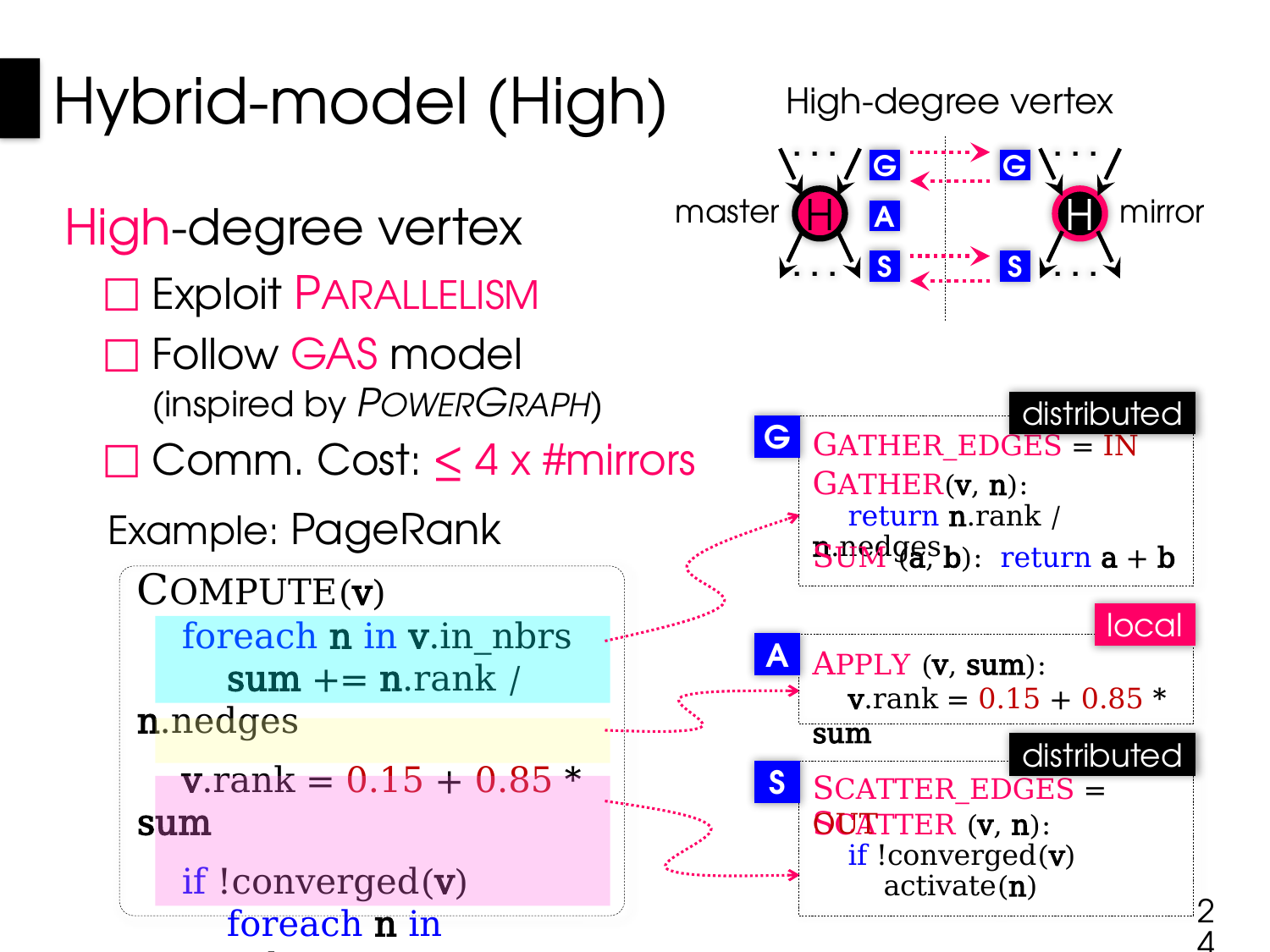

# Hybrid-model (High)

High-degree vertex
. . .
H
master
. . .
. . .
H
mirror
. . .
G
G
High-degree vertex
Exploit PARALLELISM
Follow GAS model
(inspired by POWERGRAPH)
Comm. Cost: ≤ 4 x #mirrors
A
S
S
distributed
G

GATHER_EDGES = IN
GATHER(v, n):
    return n.rank / n.nedges
SUM (a, b):  return a + b
Example: PageRank
COMPUTE(v)
    foreach n in v.in_nbrs
        sum += n.rank / n.nedges

    v.rank = 0.15 + 0.85 * sum

    if !converged(v)
        foreach n in v.out_nbrs
            activate(n)

local

A

APPLY (v, sum):
    v.rank = 0.15 + 0.85 * sum

distributed
S

SCATTER_EDGES = OUT
SCATTER (v, n):
    if !converged(v)
        activate(n)

24